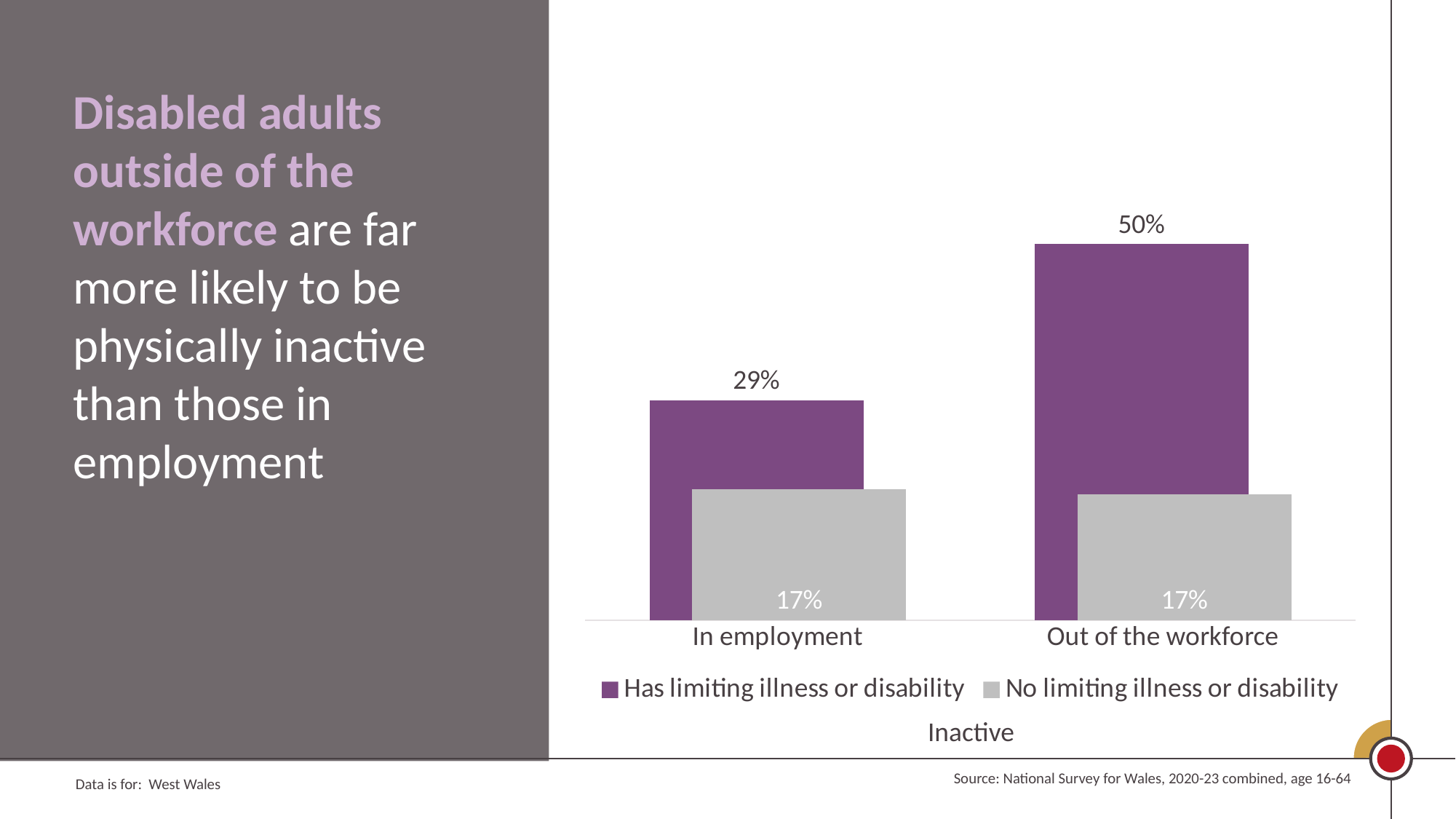

Disabled adults outside of the workforce are far more likely to be physically inactive than those in employment

### Chart

| Category | Has limiting illness or disability | No limiting illness or disability |
|---|---|---|
| In employment | 0.2921801302175398 | 0.1738973254985572 |
| Out of the workforce | 0.49981421794756076 | 0.16767020114794298 |
Inactive